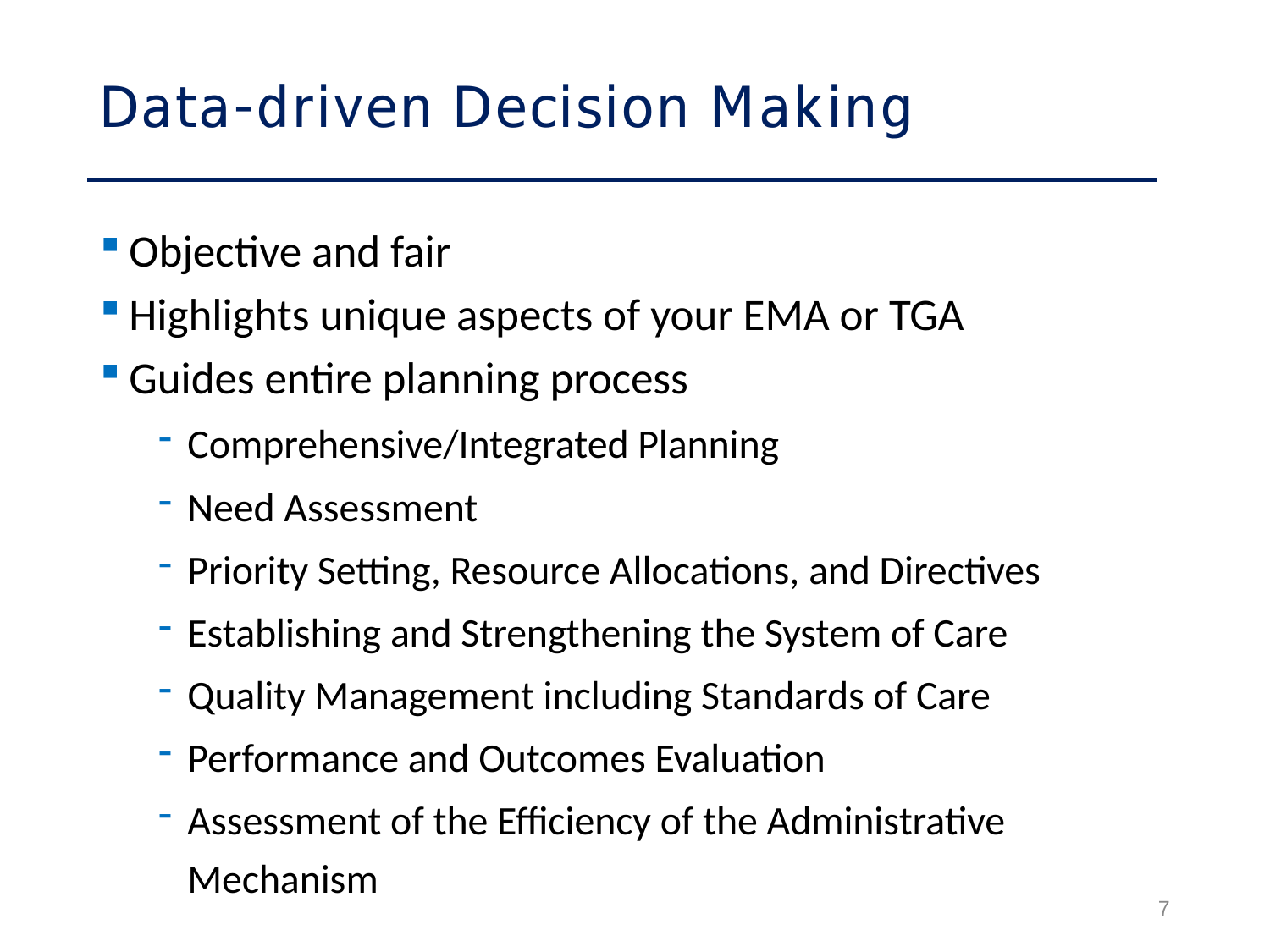

# Data-driven Decision Making
Objective and fair
Highlights unique aspects of your EMA or TGA
Guides entire planning process
Comprehensive/Integrated Planning
Need Assessment
Priority Setting, Resource Allocations, and Directives
Establishing and Strengthening the System of Care
Quality Management including Standards of Care
Performance and Outcomes Evaluation
Assessment of the Efficiency of the Administrative Mechanism

7